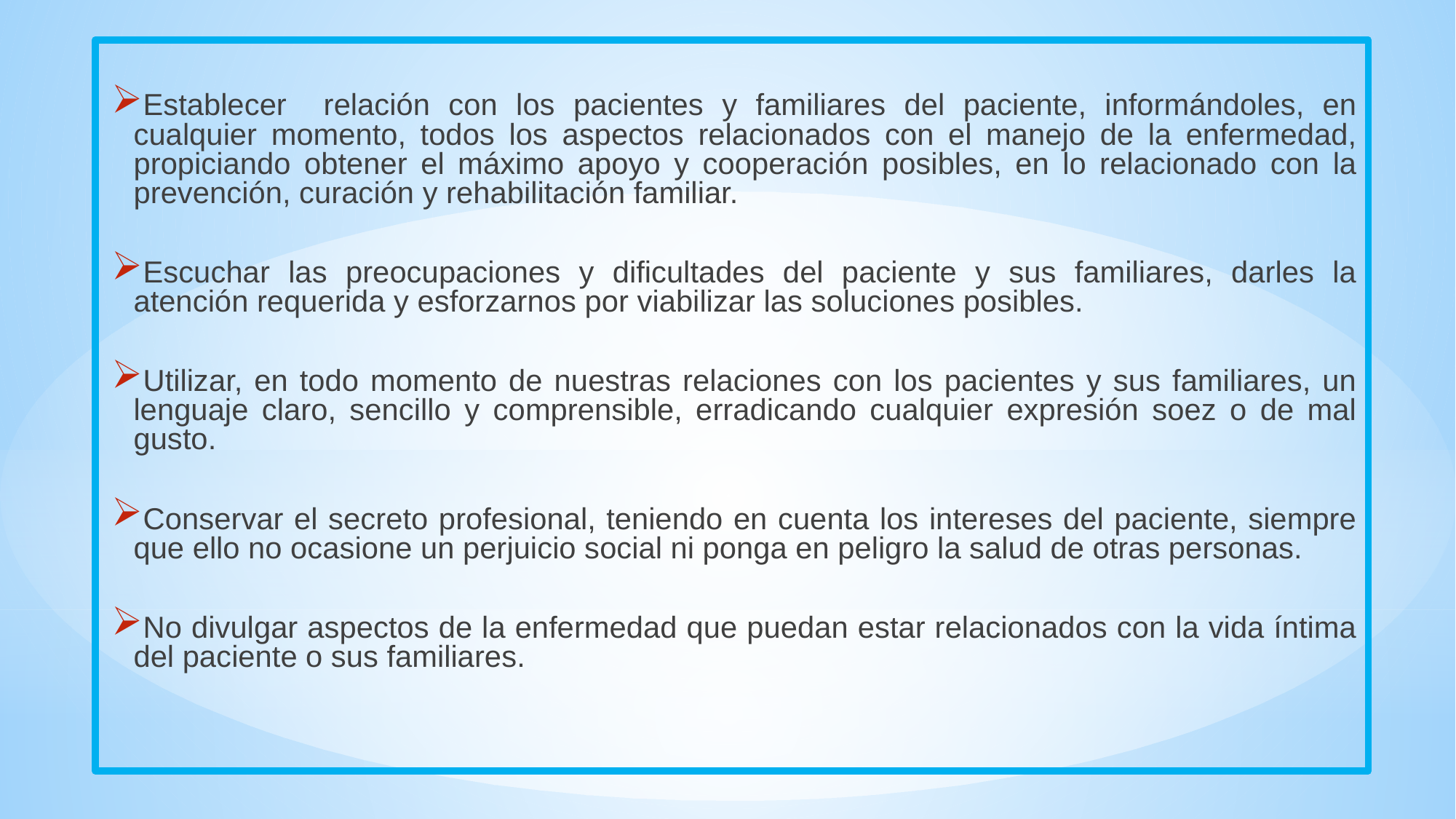

Establecer  relación con los pacientes y familiares del paciente, informándoles, en cualquier momento, todos los aspectos relacionados con el manejo de la enfermedad, propiciando obtener el máximo apoyo y cooperación posibles, en lo relacionado con la prevención, curación y rehabilitación familiar.

Escuchar las preocupaciones y dificultades del paciente y sus familiares, darles la atención requerida y esforzarnos por viabilizar las soluciones posibles.

Utilizar, en todo momento de nuestras relaciones con los pacientes y sus familiares, un lenguaje claro, sencillo y comprensible, erradicando cualquier expresión soez o de mal gusto.

Conservar el secreto profesional, teniendo en cuenta los intereses del paciente, siempre que ello no ocasione un perjuicio social ni ponga en peligro la salud de otras personas.

No divulgar aspectos de la enfermedad que puedan estar relacionados con la vida íntima del paciente o sus familiares.